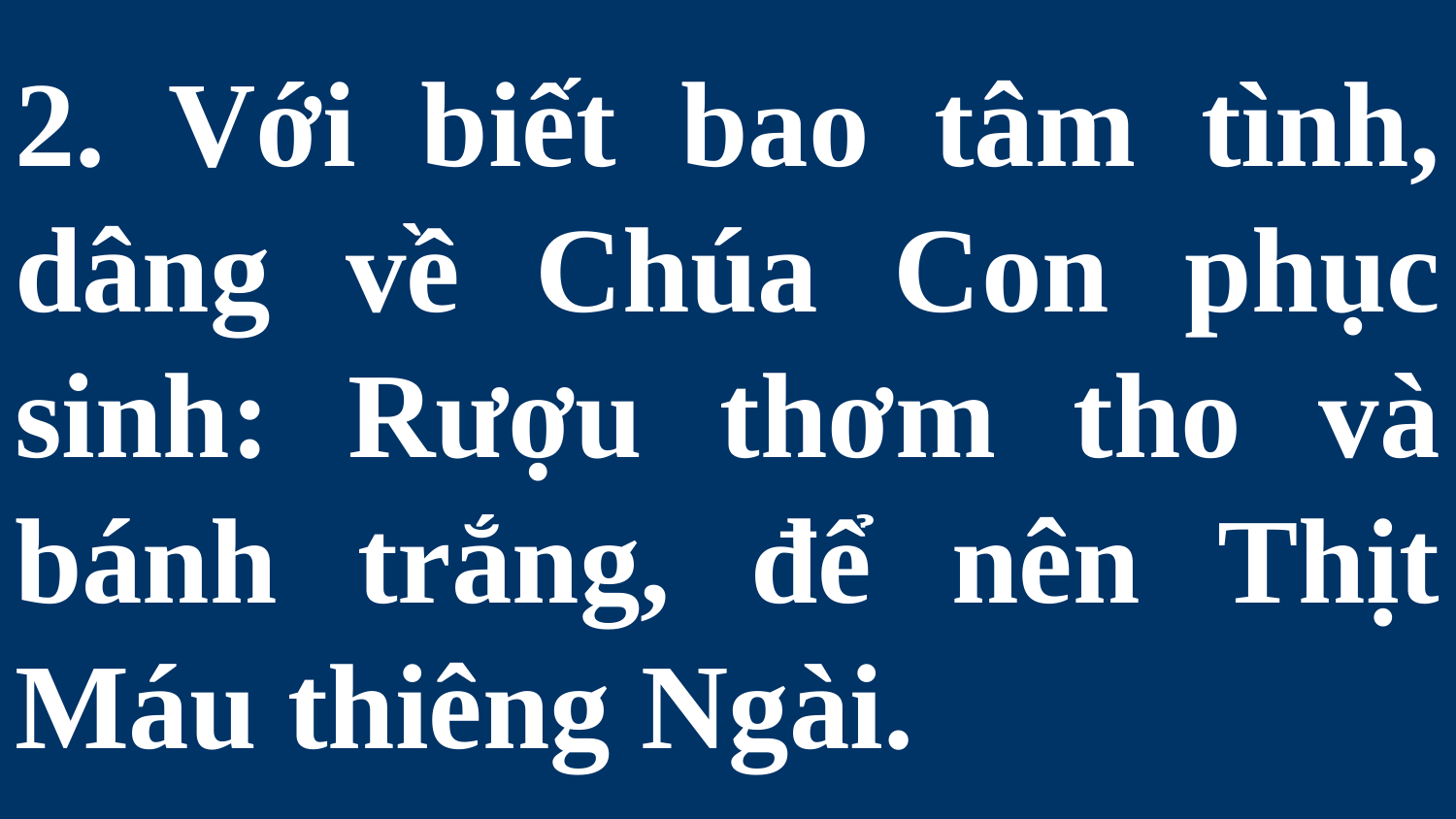

# 2. Với biết bao tâm tình, dâng về Chúa Con phục sinh: Rượu thơm tho và bánh trắng, để nên Thịt Máu thiêng Ngài.